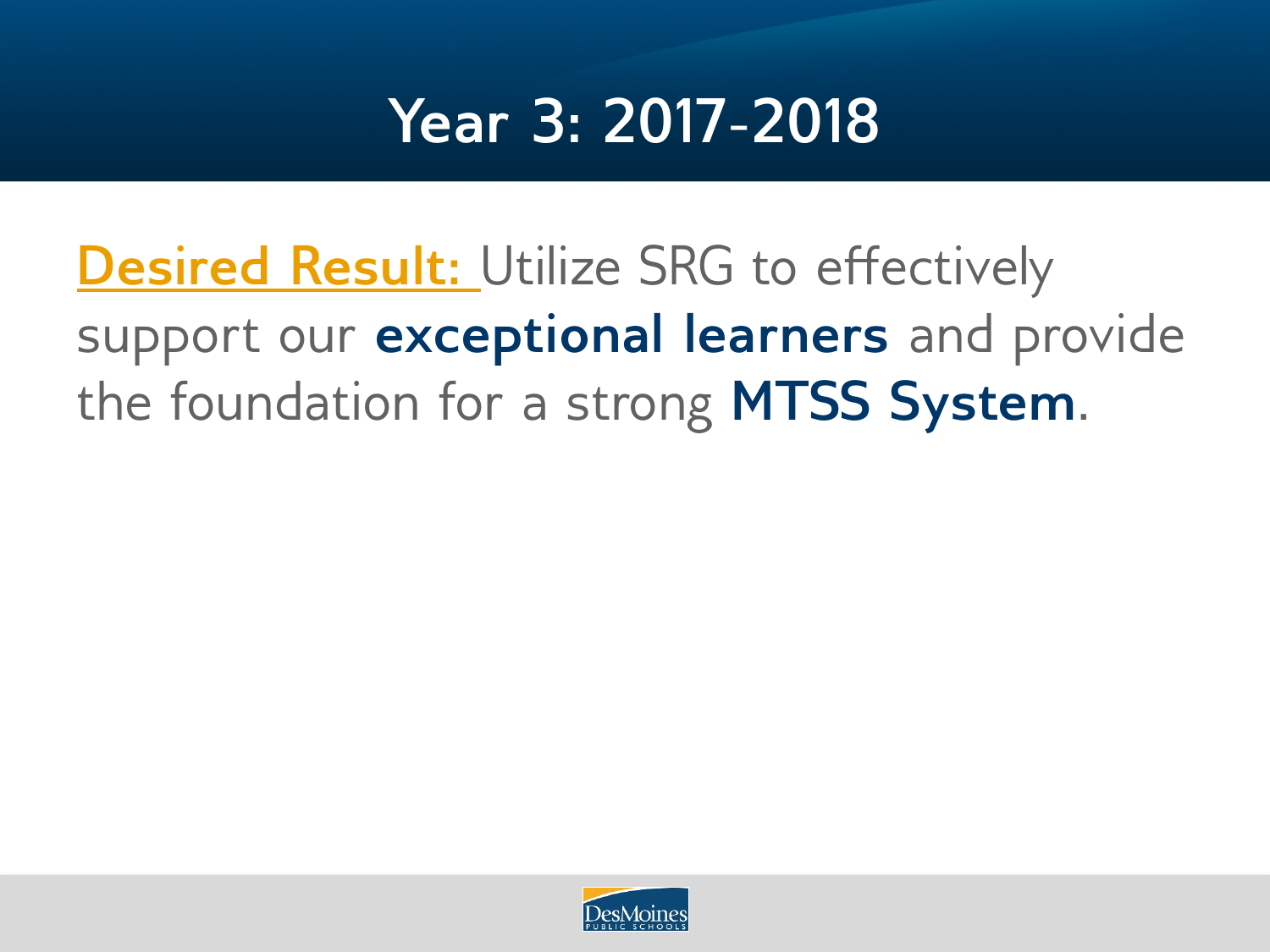

# Year 3: 2017-2018
Desired Result: Utilize SRG to effectively support our exceptional learners and provide the foundation for a strong MTSS System.